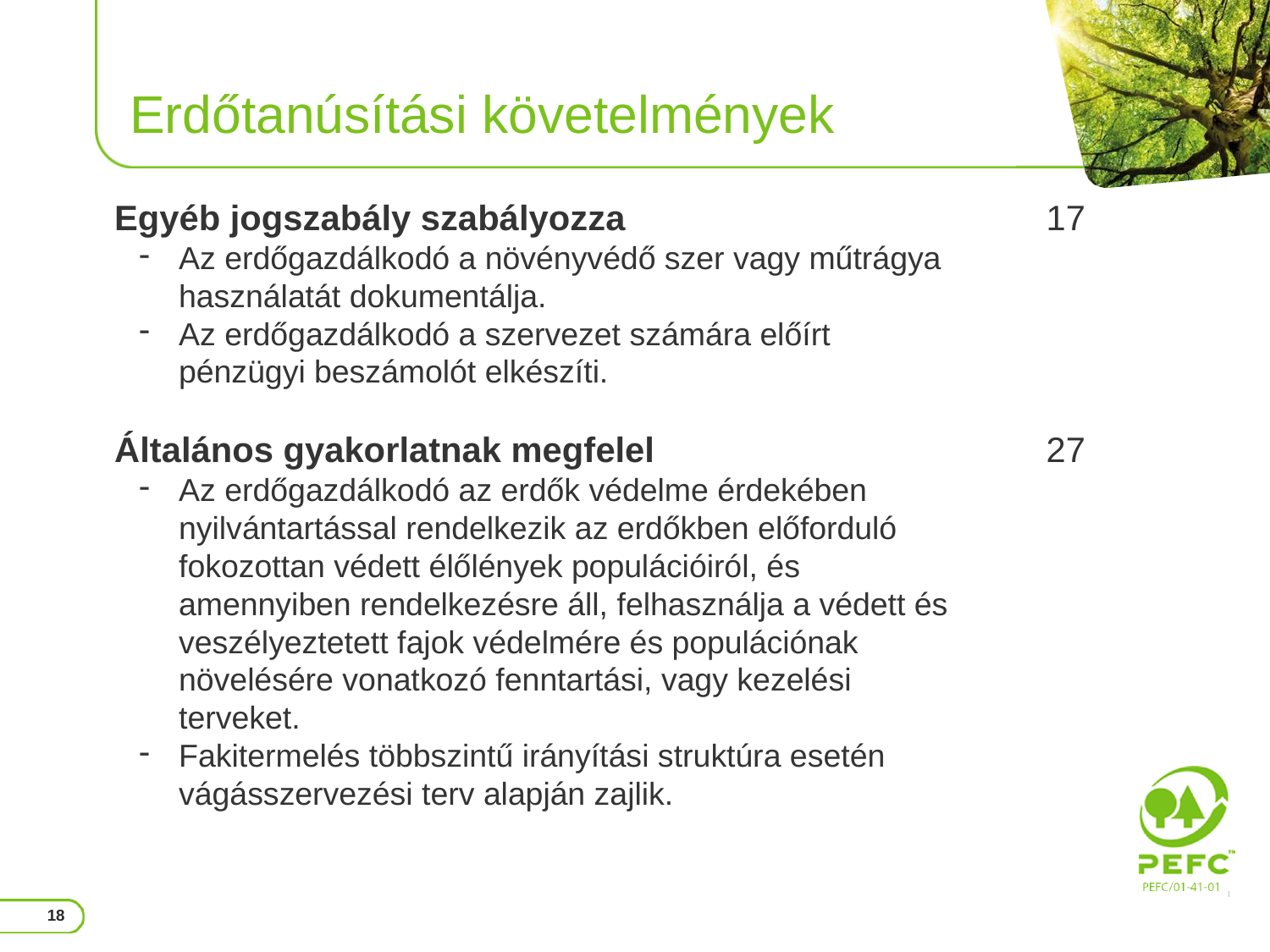

# Erdőtanúsítási követelmények
| Egyéb jogszabály szabályozza Az erdőgazdálkodó a növényvédő szer vagy műtrágya használatát dokumentálja. Az erdőgazdálkodó a szervezet számára előírt pénzügyi beszámolót elkészíti. | 17 |
| --- | --- |
| Általános gyakorlatnak megfelel Az erdőgazdálkodó az erdők védelme érdekében nyilvántartással rendelkezik az erdőkben előforduló fokozottan védett élőlények populációiról, és amennyiben rendelkezésre áll, felhasználja a védett és veszélyeztetett fajok védelmére és populációnak növelésére vonatkozó fenntartási, vagy kezelési terveket. Fakitermelés többszintű irányítási struktúra esetén vágásszervezési terv alapján zajlik. | 27 |
18